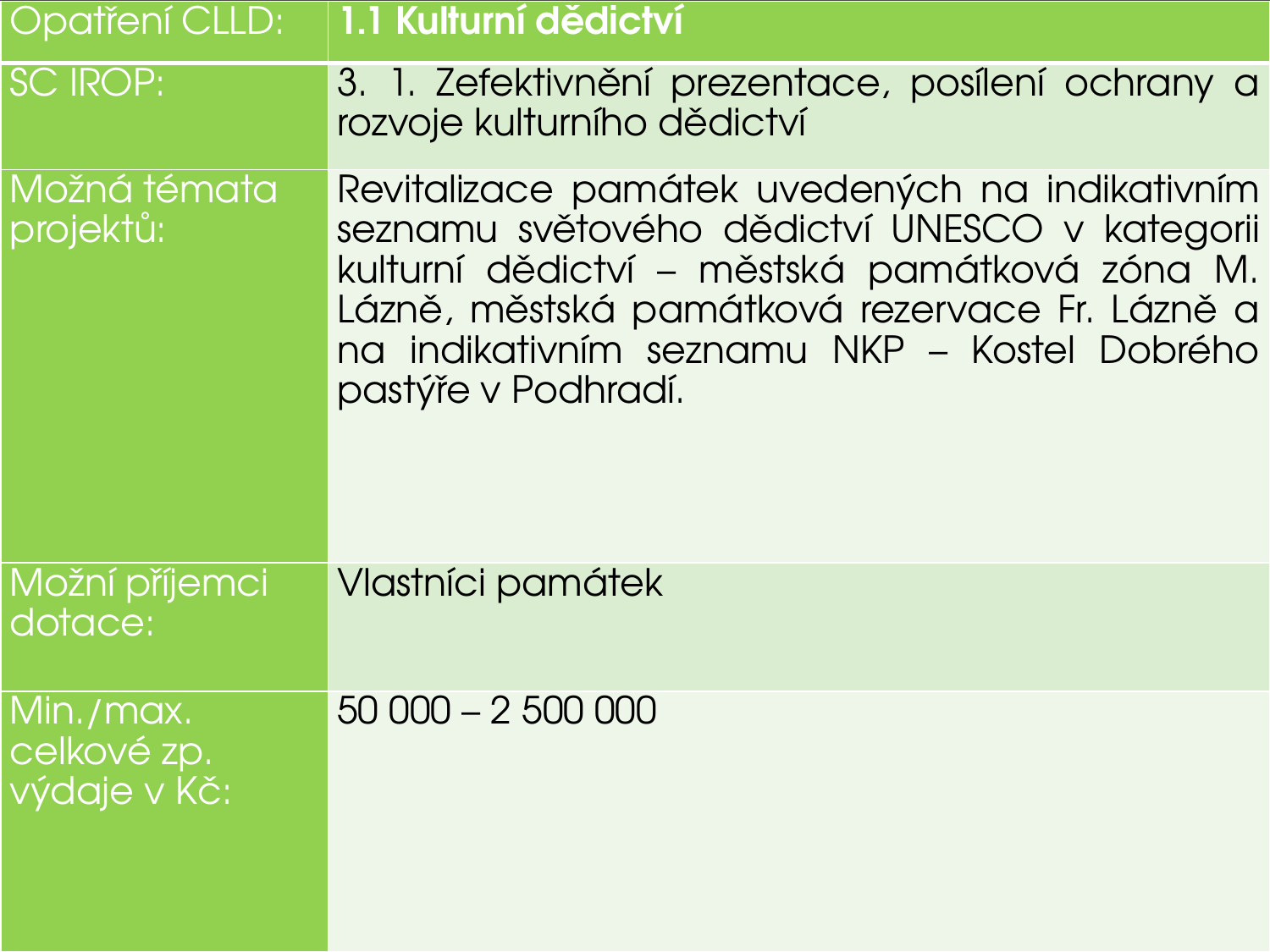

| Opatření CLLD: | 1.1 Kulturní dědictví |
| --- | --- |
| SC IROP: | 3. 1. Zefektivnění prezentace, posílení ochrany a rozvoje kulturního dědictví |
| Možná témata projektů: | Revitalizace památek uvedených na indikativním seznamu světového dědictví UNESCO v kategorii kulturní dědictví – městská památková zóna M. Lázně, městská památková rezervace Fr. Lázně a na indikativním seznamu NKP – Kostel Dobrého pastýře v Podhradí. |
| Možní příjemci dotace: | Vlastníci památek |
| Min./max. celkové zp. výdaje v Kč: | 50 000 – 2 500 000 |